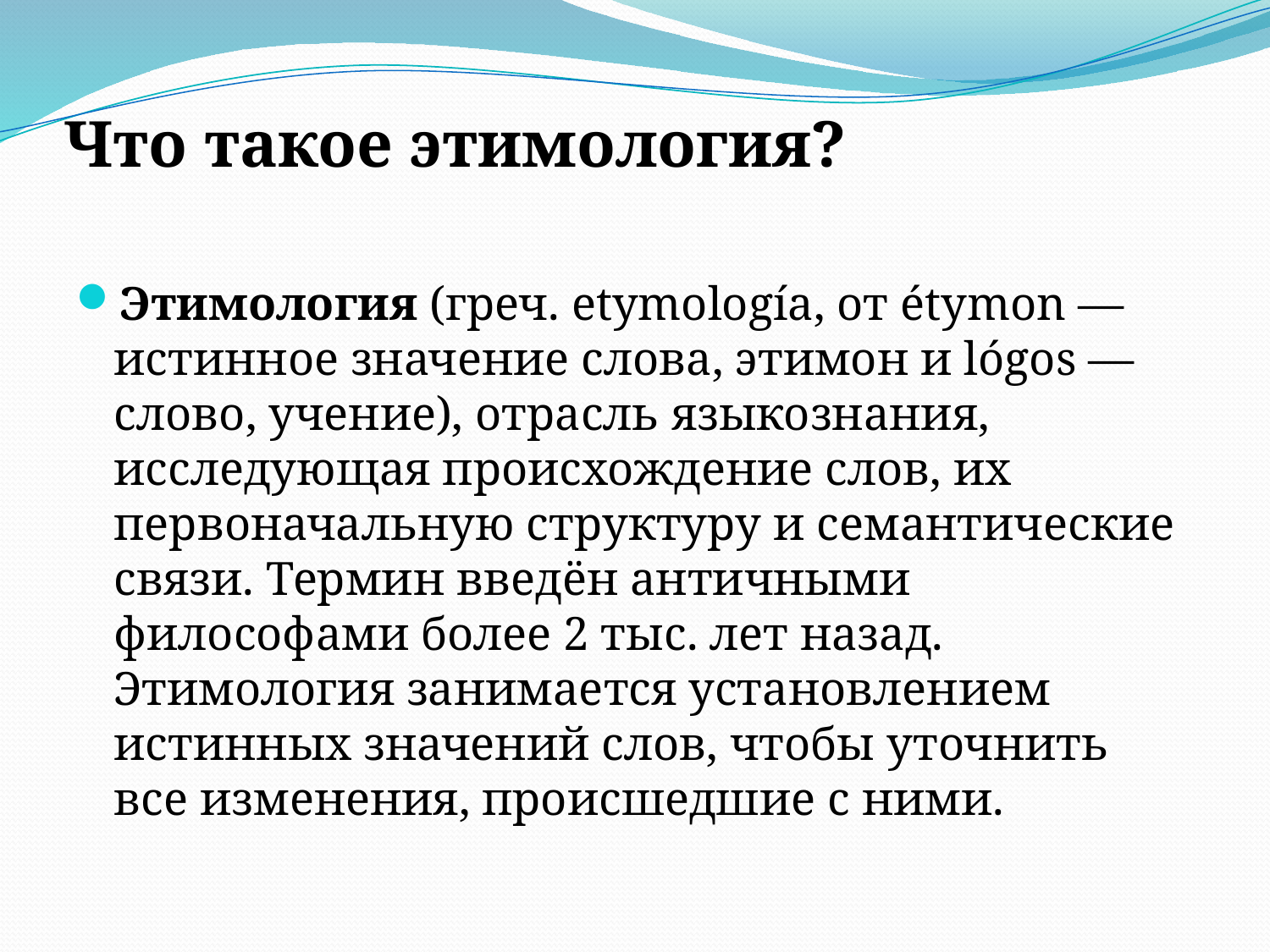

# Что такое этимология?
Этимология (греч. etymología, от étymon — истинное значение слова, этимон и lógos — слово, учение), отрасль языкознания, исследующая происхождение слов, их первоначальную структуру и семантические связи. Термин введён античными философами более 2 тыс. лет назад.  Этимология занимается установлением истинных значений слов, чтобы уточнить все изменения, происшедшие с ними.